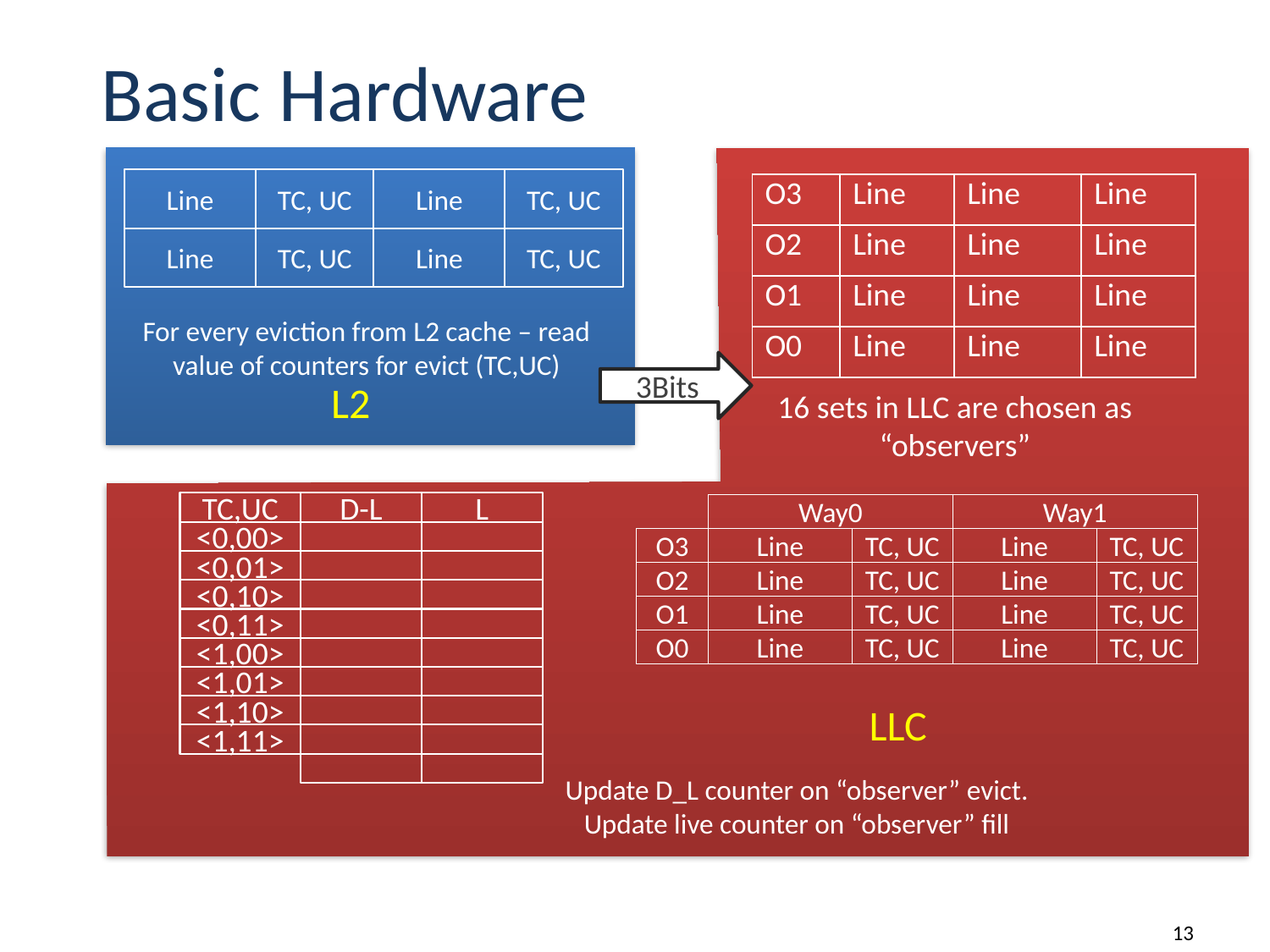

# Basic Hardware

Line
TC, UC
Line
TC, UC
Line
TC, UC
Line
TC, UC
| O3 | Line | Line | Line |
| --- | --- | --- | --- |
| O2 | Line | Line | Line |
| O1 | Line | Line | Line |
| O0 | Line | Line | Line |
For every eviction from L2 cache – read value of counters for evict (TC,UC)

3Bits
L2
16 sets in LLC are chosen as “observers”
TC,UC
D-L
L
<0,00>

<0,01>

<0,10>

<0,11>

<1,00>

<1,01>

<1,10>

<1,11>

Way0
Way1
O3
Line
TC, UC
Line
TC, UC
O2
Line
TC, UC
Line
TC, UC
O1
Line
TC, UC
Line
TC, UC
O0
Line
TC, UC
Line
TC, UC
LLC
Update D_L counter on “observer” evict. Update live counter on “observer” fill

13